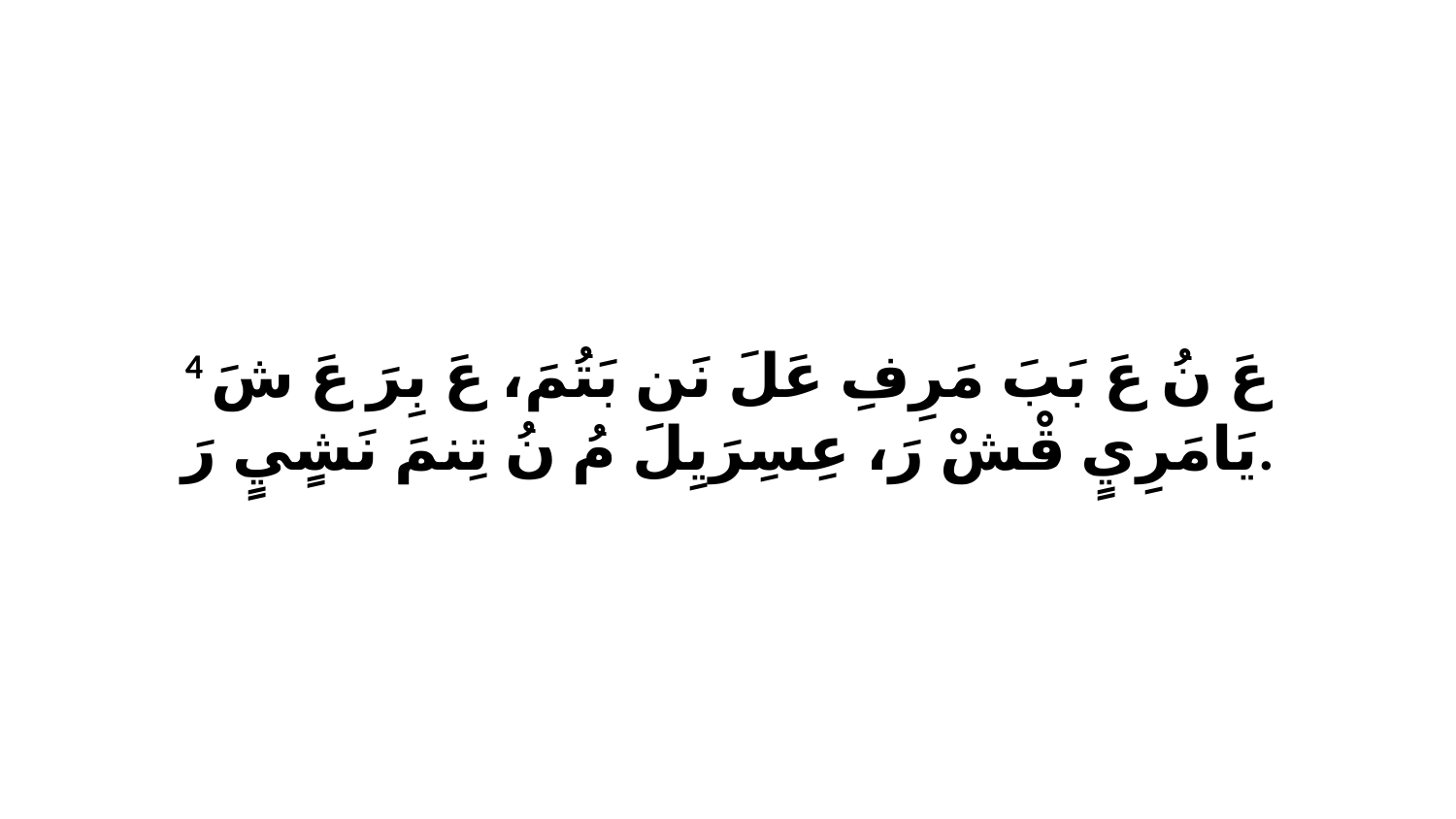

4 عَ نُ عَ بَبَ مَرِفِ عَلَ نَن بَتُمَ، عَ بِرَ عَ شَ يَامَرِيٍ قْشْ رَ، عِسِرَيِلَ مُ نُ تِنمَ نَشٍيٍ رَ.